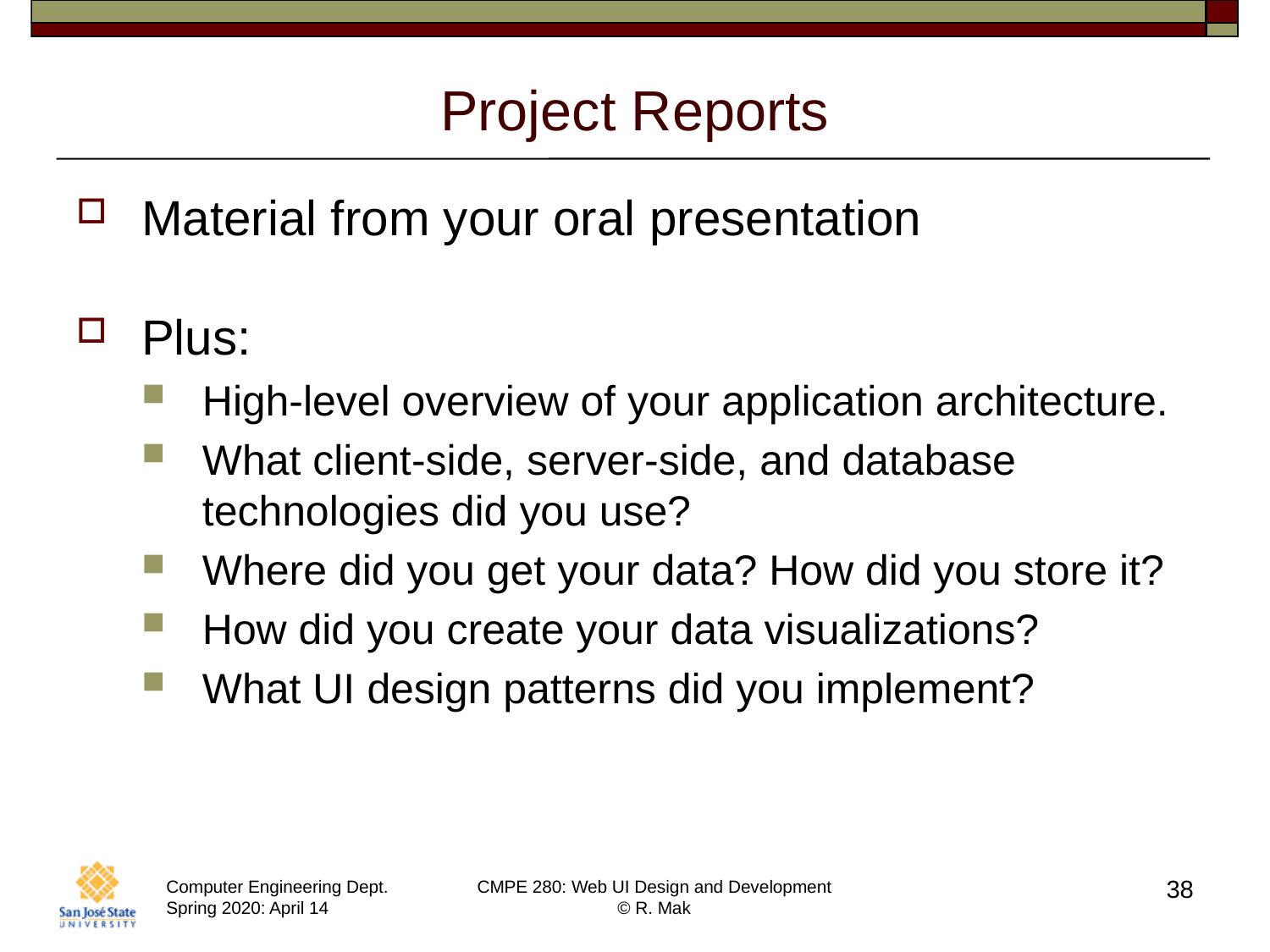

# Project Reports
Material from your oral presentation

Plus:
High-level overview of your application architecture.
What client-side, server-side, and database technologies did you use?
Where did you get your data? How did you store it?
How did you create your data visualizations?
What UI design patterns did you implement?
38